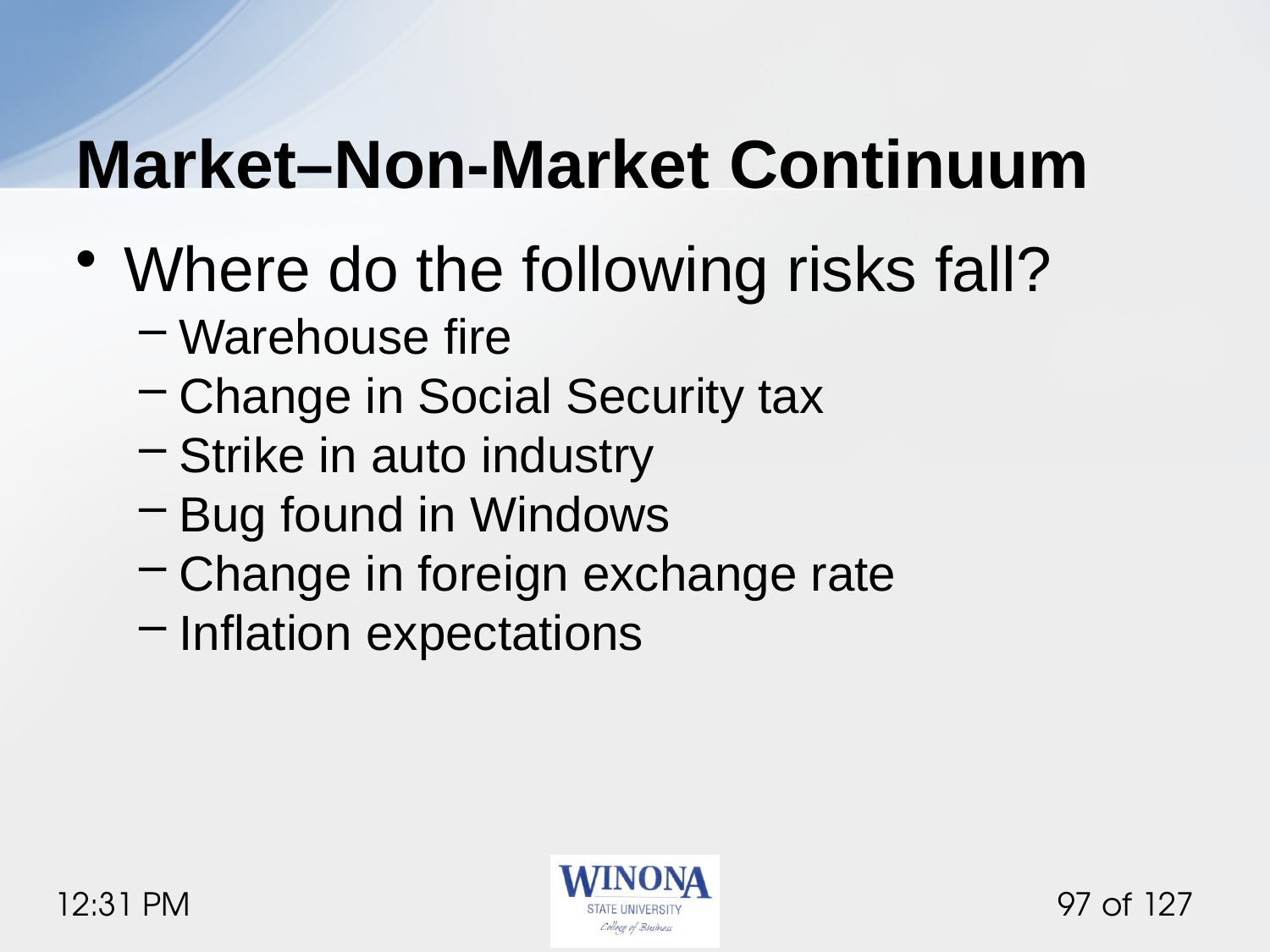

# Market–Non-Market Continuum
Where do the following risks fall?
Warehouse fire
Change in Social Security tax
Strike in auto industry
Bug found in Windows
Change in foreign exchange rate
Inflation expectations